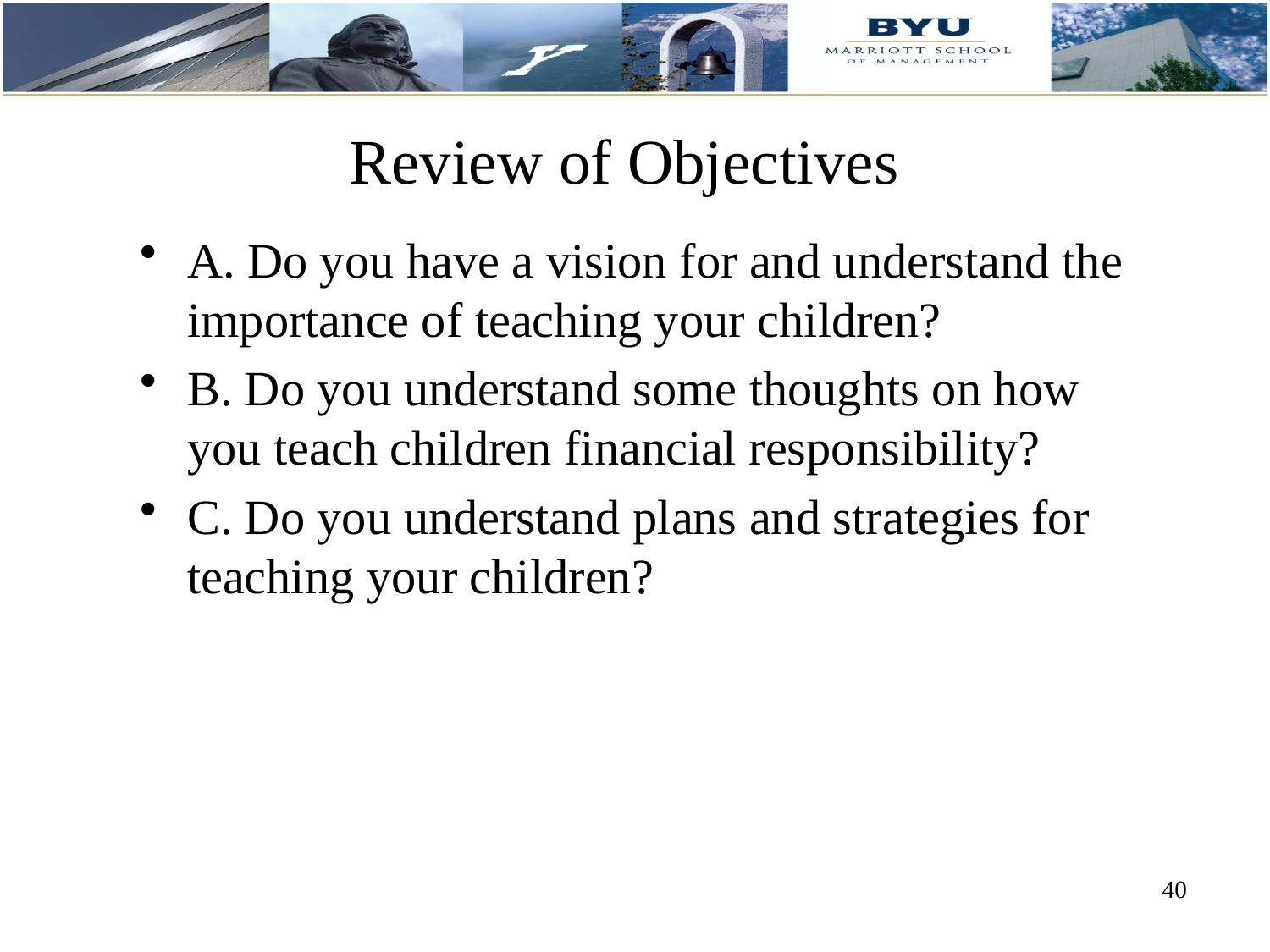

# Review of Objectives
A. Do you have a vision for and understand the importance of teaching your children?
B. Do you understand some thoughts on how you teach children financial responsibility?
C. Do you understand plans and strategies for teaching your children?